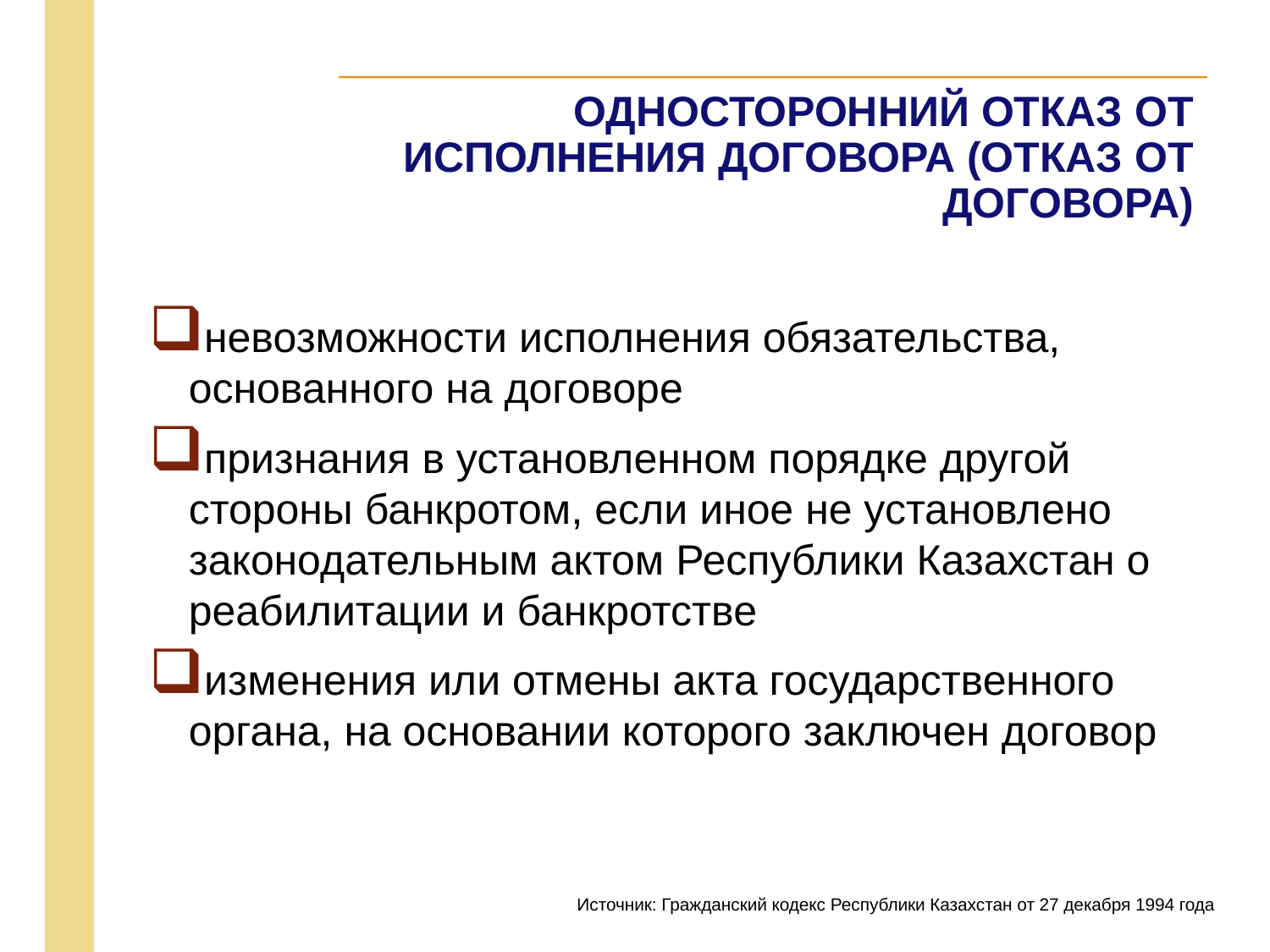

ОДНОСТОРОННИЙ ОТКАЗ ОТ ИСПОЛНЕНИЯ ДОГОВОРА (ОТКАЗ ОТ ДОГОВОРА)
невозможности исполнения обязательства, основанного на договоре
признания в установленном порядке другой стороны банкротом, если иное не установлено законодательным актом Республики Казахстан о реабилитации и банкротстве
изменения или отмены акта государственного органа, на основании которого заключен договор

Источник: Гражданский кодекс Республики Казахстан от 27 декабря 1994 года